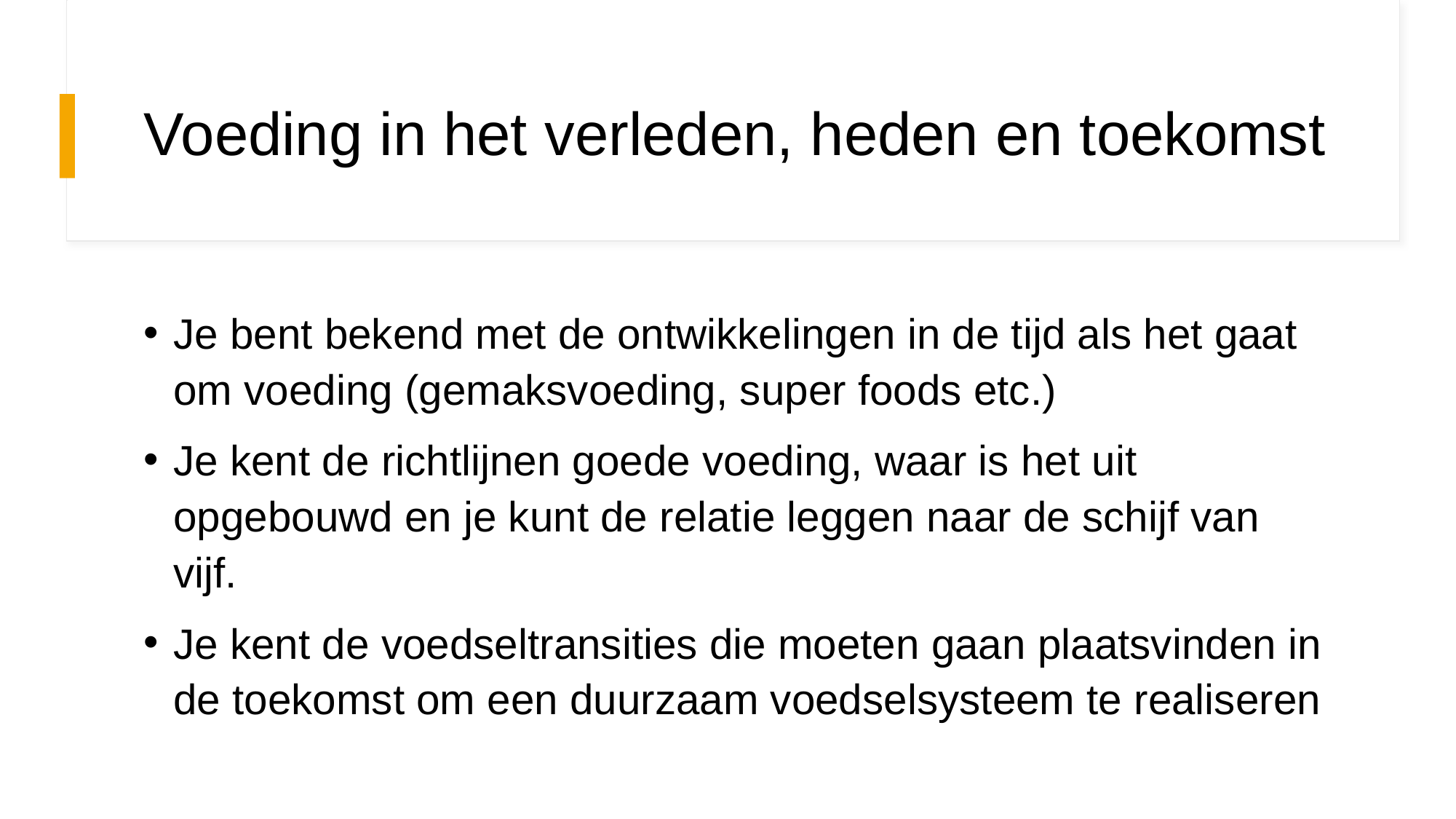

# Voeding in het verleden, heden en toekomst
Je bent bekend met de ontwikkelingen in de tijd als het gaat om voeding (gemaksvoeding, super foods etc.)
Je kent de richtlijnen goede voeding, waar is het uit opgebouwd en je kunt de relatie leggen naar de schijf van vijf.
Je kent de voedseltransities die moeten gaan plaatsvinden in de toekomst om een duurzaam voedselsysteem te realiseren